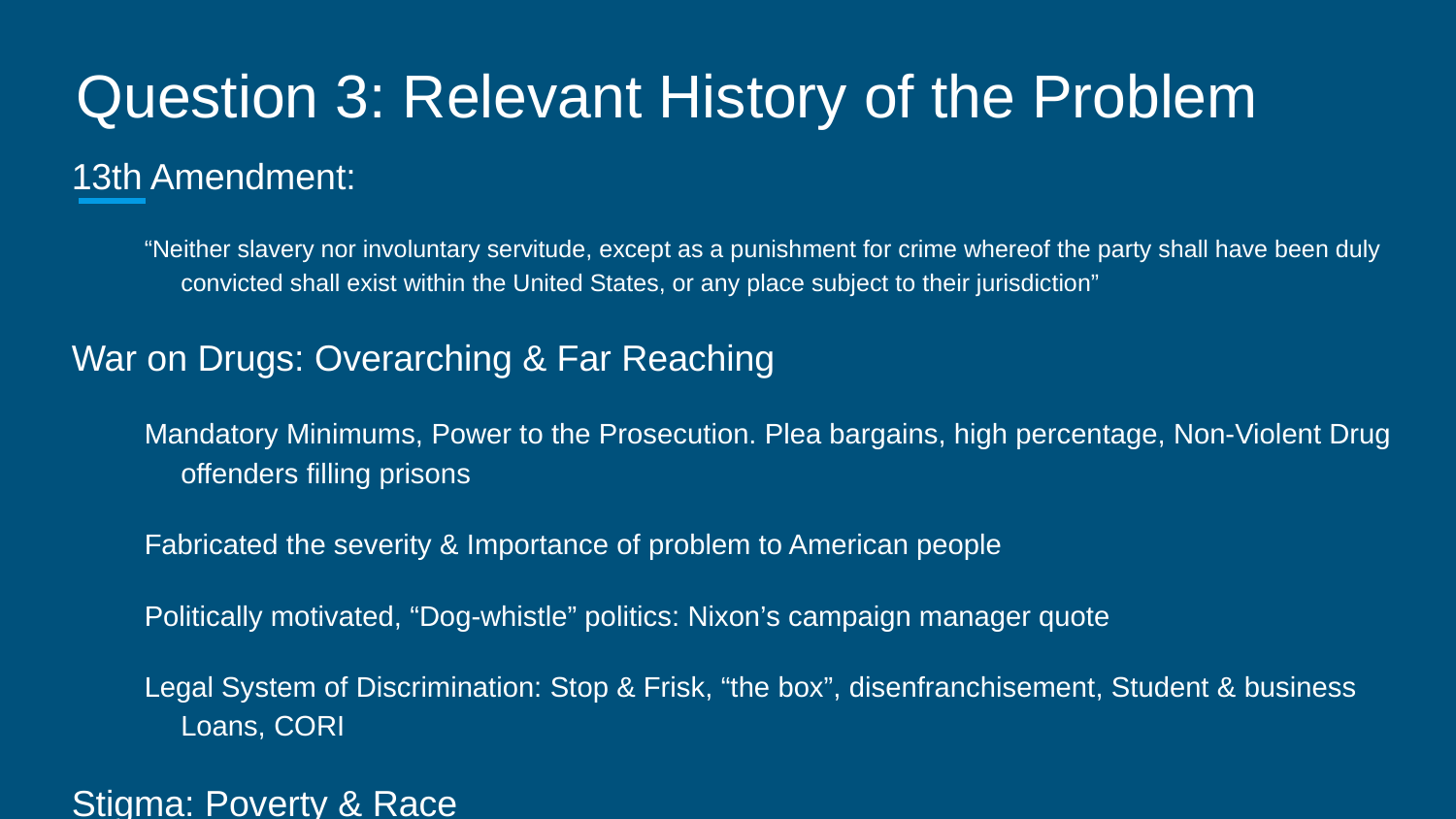

# Question 3: Relevant History of the Problem
13th Amendment:
“Neither slavery nor involuntary servitude, except as a punishment for crime whereof the party shall have been duly convicted shall exist within the United States, or any place subject to their jurisdiction”
War on Drugs: Overarching & Far Reaching
Mandatory Minimums, Power to the Prosecution. Plea bargains, high percentage, Non-Violent Drug offenders filling prisons
Fabricated the severity & Importance of problem to American people
Politically motivated, “Dog-whistle” politics: Nixon’s campaign manager quote
Legal System of Discrimination: Stop & Frisk, “the box”, disenfranchisement, Student & business Loans, CORI
Stigma: Poverty & Race
Reforms: President Obama
Visit Prison, Fair Sentencing Act (2010), prison education, first decline in incarceration #s in 30 years, end Federal reliance on for-profit prisons, increased use of clemency. Also, some negatives.
Many reversals since new administration came to power in January 2017.